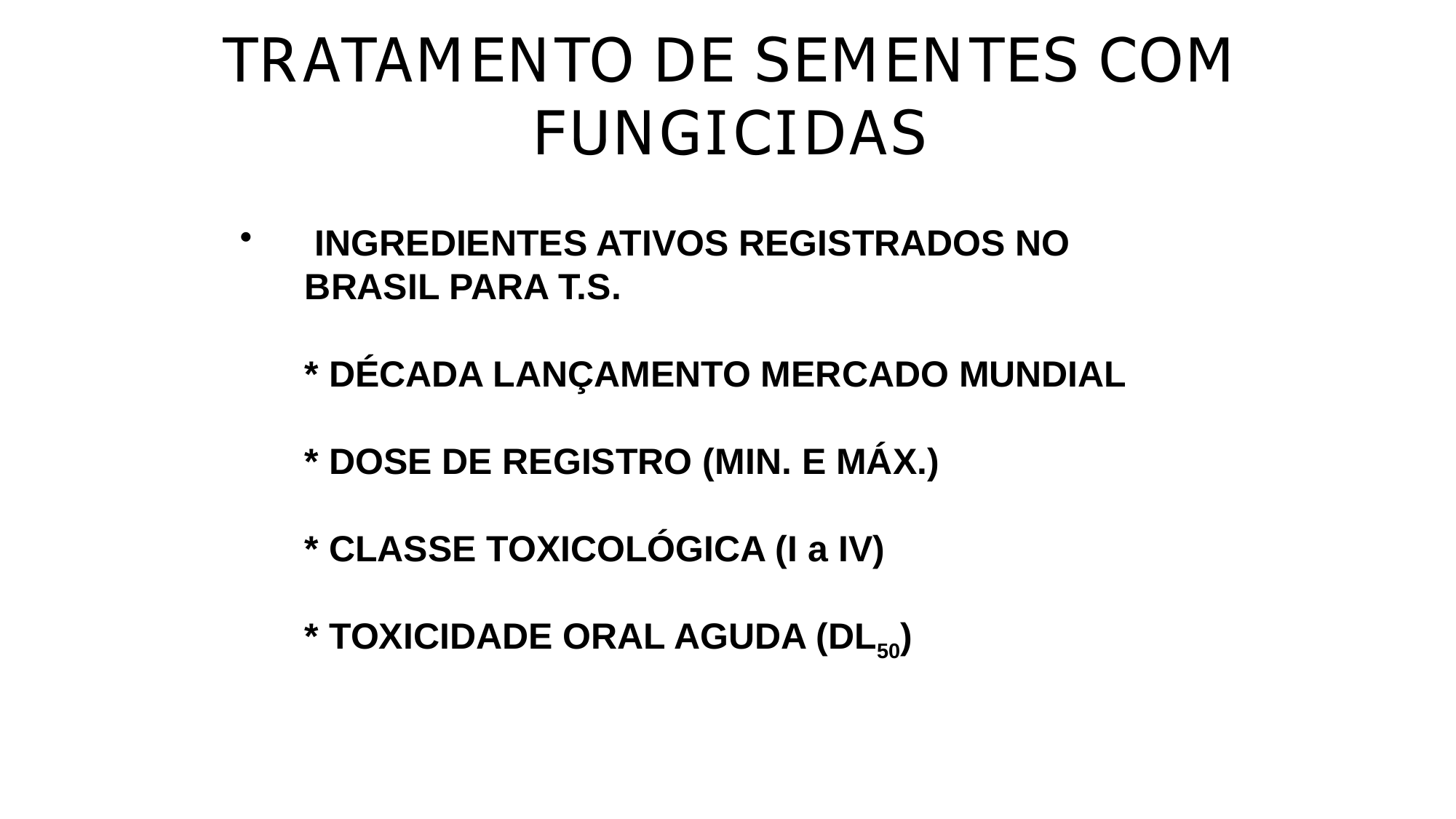

TRATAMENTO DE SEMENTES COM FUNGICIDAS

 INGREDIENTES ATIVOS REGISTRADOS NO BRASIL PARA T.S.

	* DÉCADA LANÇAMENTO MERCADO MUNDIAL

	* DOSE DE REGISTRO (MIN. E MÁX.)

	* CLASSE TOXICOLÓGICA (I a IV)

	* TOXICIDADE ORAL AGUDA (DL50)